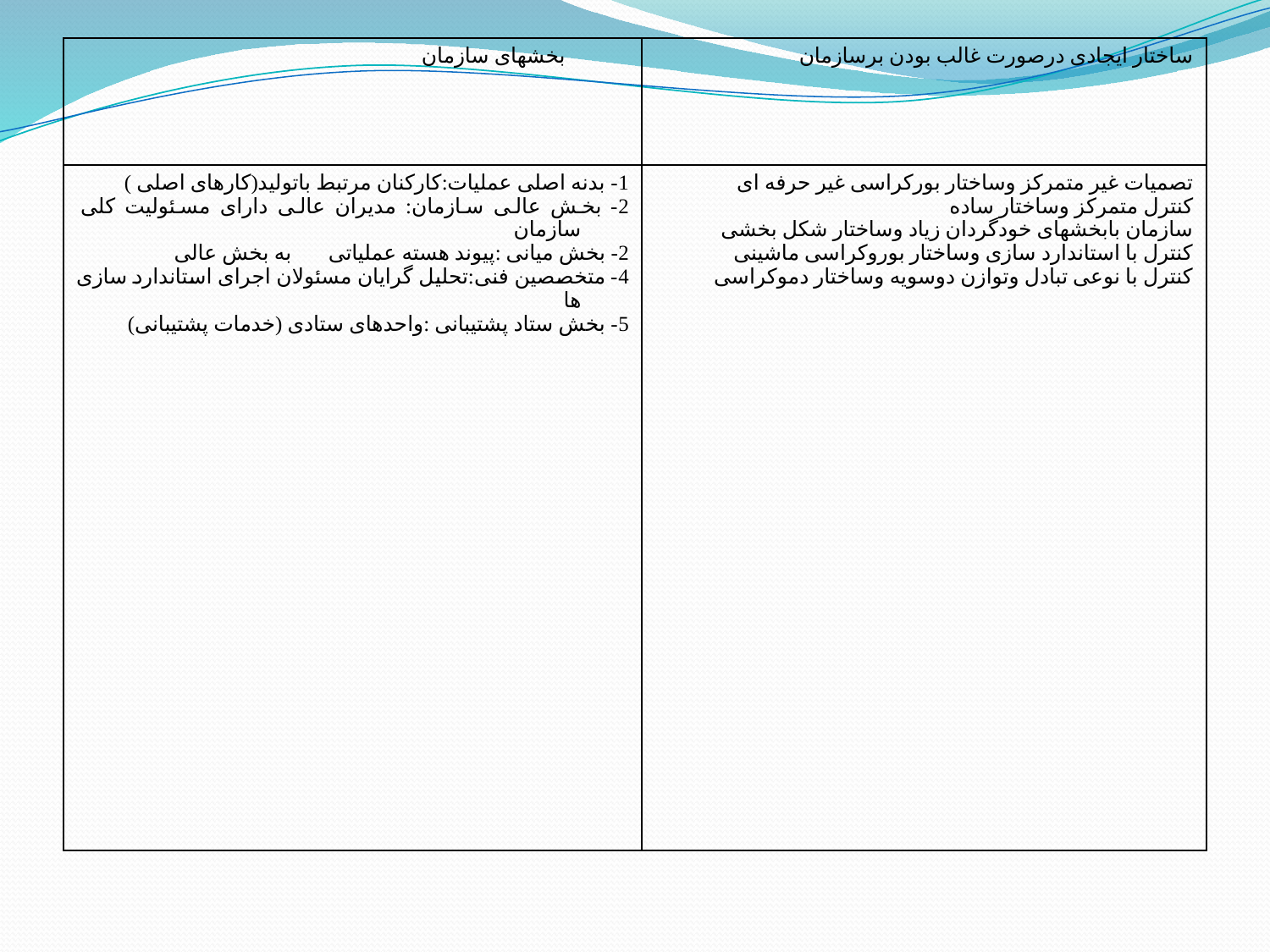

| بخشهای سازمان | ساختار ایجادی درصورت غالب بودن برسازمان |
| --- | --- |
| 1- بدنه اصلی عملیات:کارکنان مرتبط باتولید(کارهای اصلی ) 2- بخش عالی سازمان: مدیران عالی دارای مسئولیت کلی سازمان 2- بخش میانی :پیوند هسته عملیاتی به بخش عالی 4- متخصصین فنی:تحلیل گرایان مسئولان اجرای استاندارد سازی ها 5- بخش ستاد پشتیبانی :واحدهای ستادی (خدمات پشتیبانی) | تصمیات غیر متمرکز وساختار بورکراسی غیر حرفه ای کنترل متمرکز وساختار ساده سازمان بابخشهای خودگردان زیاد وساختار شکل بخشی کنترل با استاندارد سازی وساختار بوروکراسی ماشینی کنترل با نوعی تبادل وتوازن دوسویه وساختار دموکراسی |